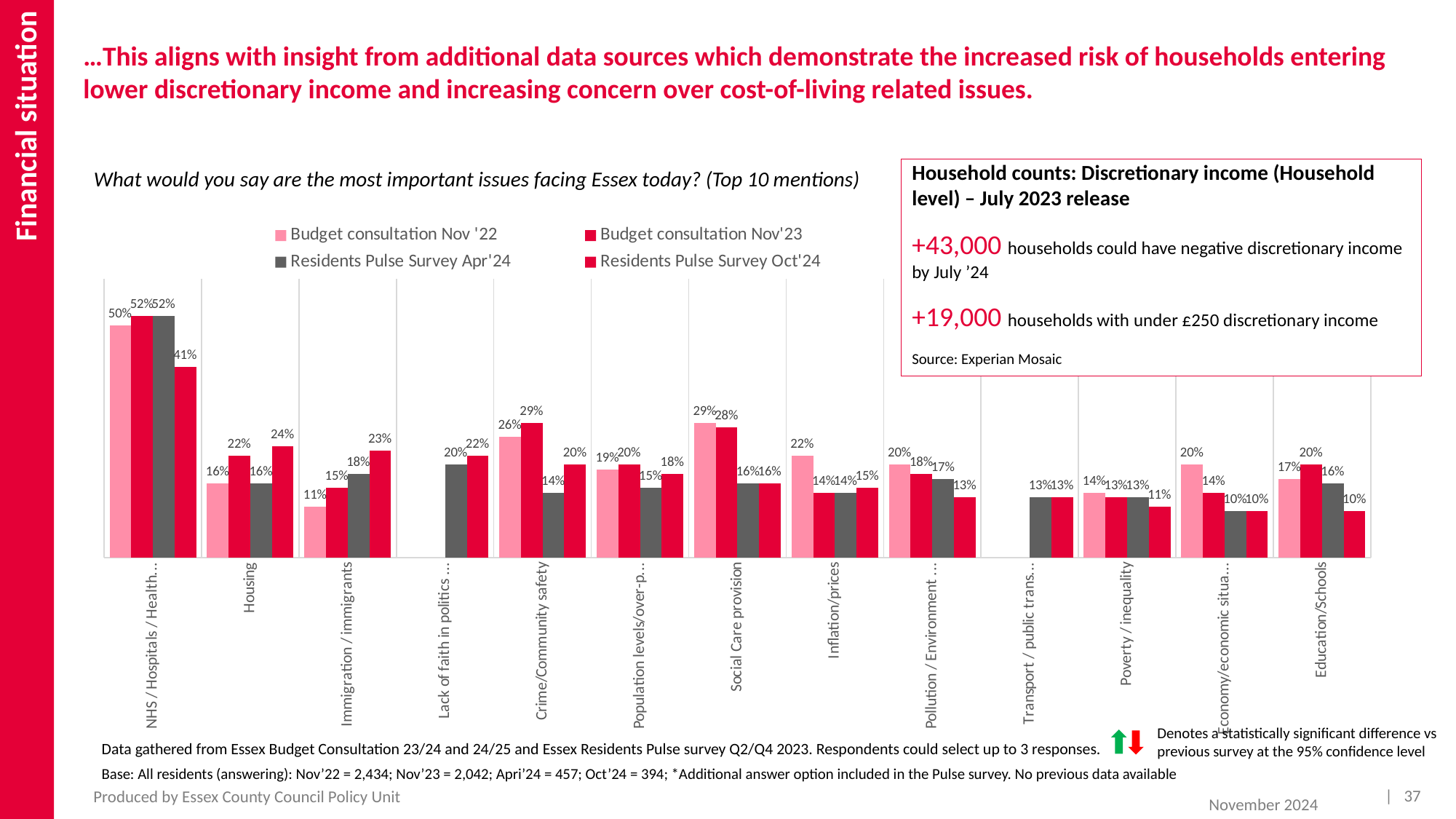

Financial situation
# …This aligns with insight from additional data sources which demonstrate the increased risk of households entering lower discretionary income and increasing concern over cost-of-living related issues.
Household counts: Discretionary income (Household level) – July 2023 release
+43,000 households could have negative discretionary income by July ’24
+19,000 households with under £250 discretionary income
Source: Experian Mosaic

What would you say are the most important issues facing Essex today? (Top 10 mentions)

### Chart

| Category | Budget consultation Nov '22 | Budget consultation Nov'23 | Residents Pulse Survey Apr'24 | Residents Pulse Survey Oct'24 |
|---|---|---|---|---|
| NHS / Hospitals / Healthcare | 0.5 | 0.52 | 0.52 | 0.41 |
| Housing | 0.16 | 0.22 | 0.16 | 0.24 |
| Immigration / immigrants | 0.11 | 0.15 | 0.18 | 0.23 |
| Lack of faith in politics / local government* | None | None | 0.2 | 0.22 |
| Crime/Community safety | 0.26 | 0.29 | 0.14 | 0.2 |
| Population levels/over-population | 0.19 | 0.2 | 0.15 | 0.18 |
| Social Care provision | 0.29 | 0.28 | 0.16 | 0.16 |
| Inflation/prices | 0.22 | 0.14 | 0.14 | 0.15 |
| Pollution / Environment / climate change | 0.2 | 0.18 | 0.17 | 0.13 |
| Transport / public transport | None | None | 0.13 | 0.13 |
| Poverty / inequality | 0.14 | 0.13 | 0.13 | 0.11 |
| Economy/economic situation | 0.2 | 0.14 | 0.1 | 0.1 |
| Education/Schools | 0.17 | 0.2 | 0.16 | 0.1 |
Denotes a statistically significant difference vs previous survey at the 95% confidence level

Data gathered from Essex Budget Consultation 23/24 and 24/25 and Essex Residents Pulse survey Q2/Q4 2023. Respondents could select up to 3 responses.
Base: All residents (answering): Nov’22 = 2,434; Nov’23 = 2,042; Apri’24 = 457; Oct’24 = 394; *Additional answer option included in the Pulse survey. No previous data available

|   37
Produced by Essex County Council Policy Unit
November 2024